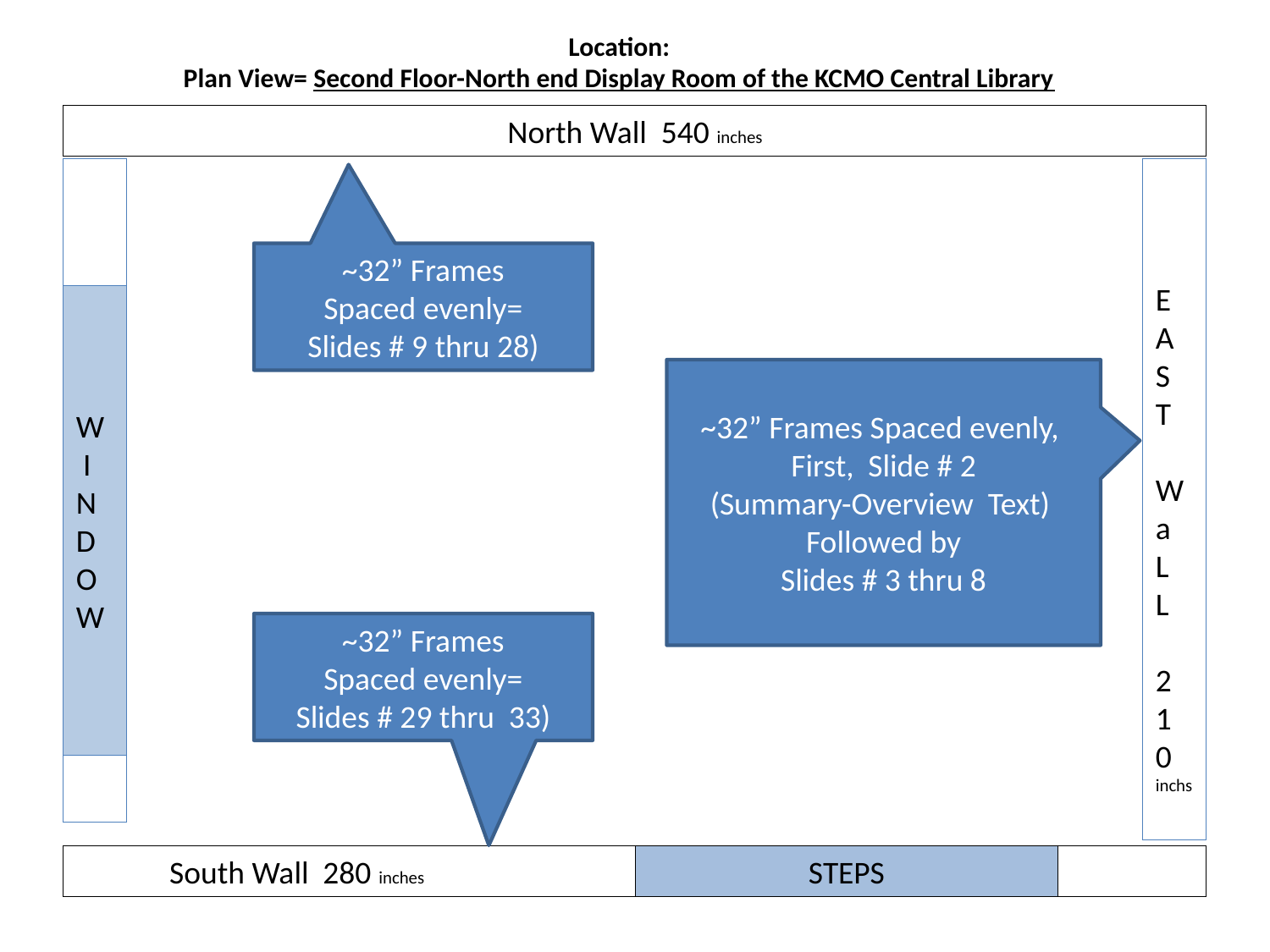

# Location: Plan View= Second Floor-North end Display Room of the KCMO Central Library
North Wall  540 inches

E
A
S
T

Wa
L
L

2
1
0 inchs

~32” Frames
Spaced evenly=
Slides # 9 thru 28)

W
 I
N
D
O
W

~32” Frames Spaced evenly,
First,  Slide # 2
(Summary-Overview  Text)
Followed by
Slides # 3 thru 8
~32” Frames
Spaced evenly=
Slides # 29 thru  33)
             South Wall  280 inches
STEPS